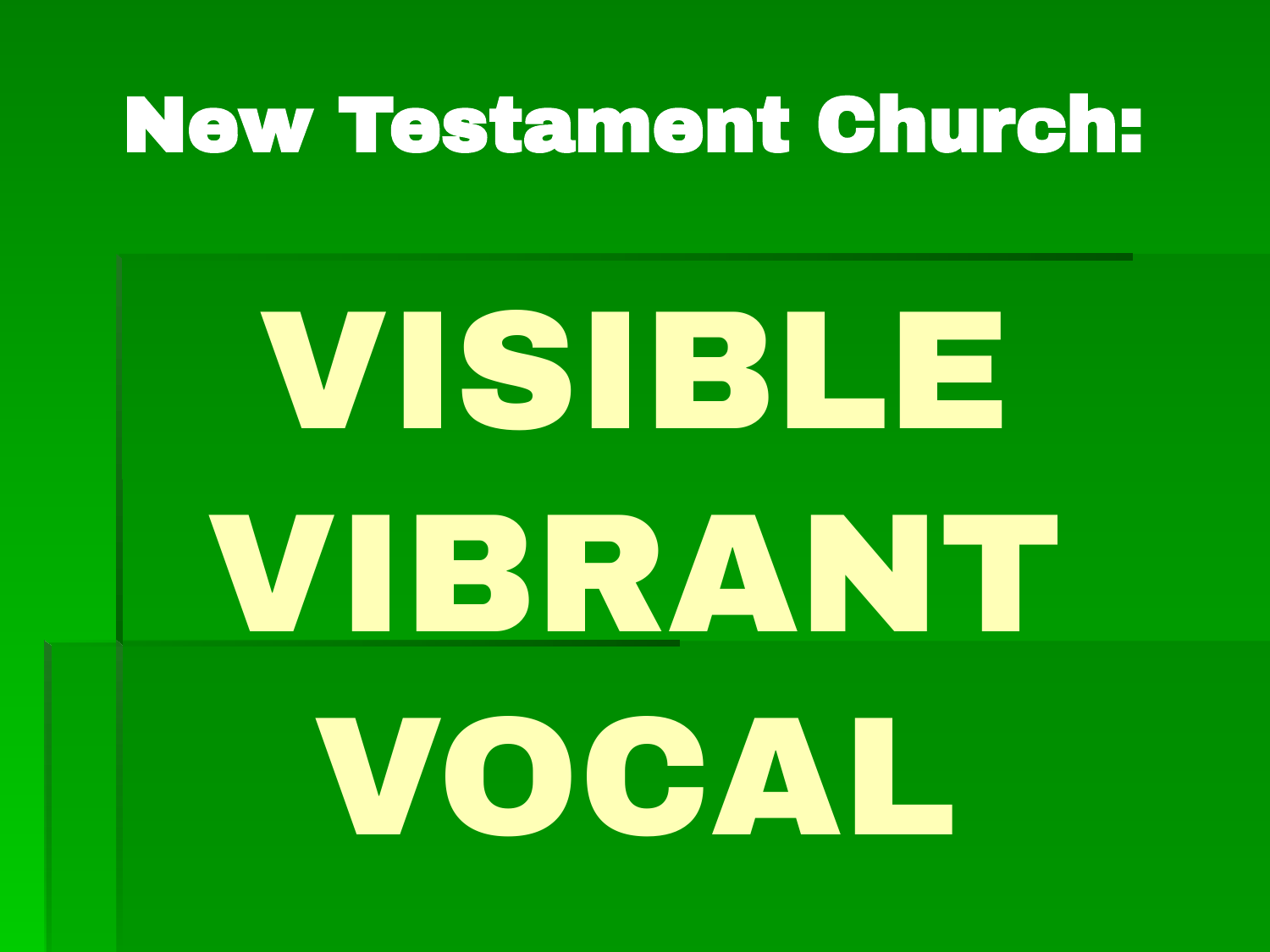

# New Testament Church: VISIBLE VIBRANT VOCAL